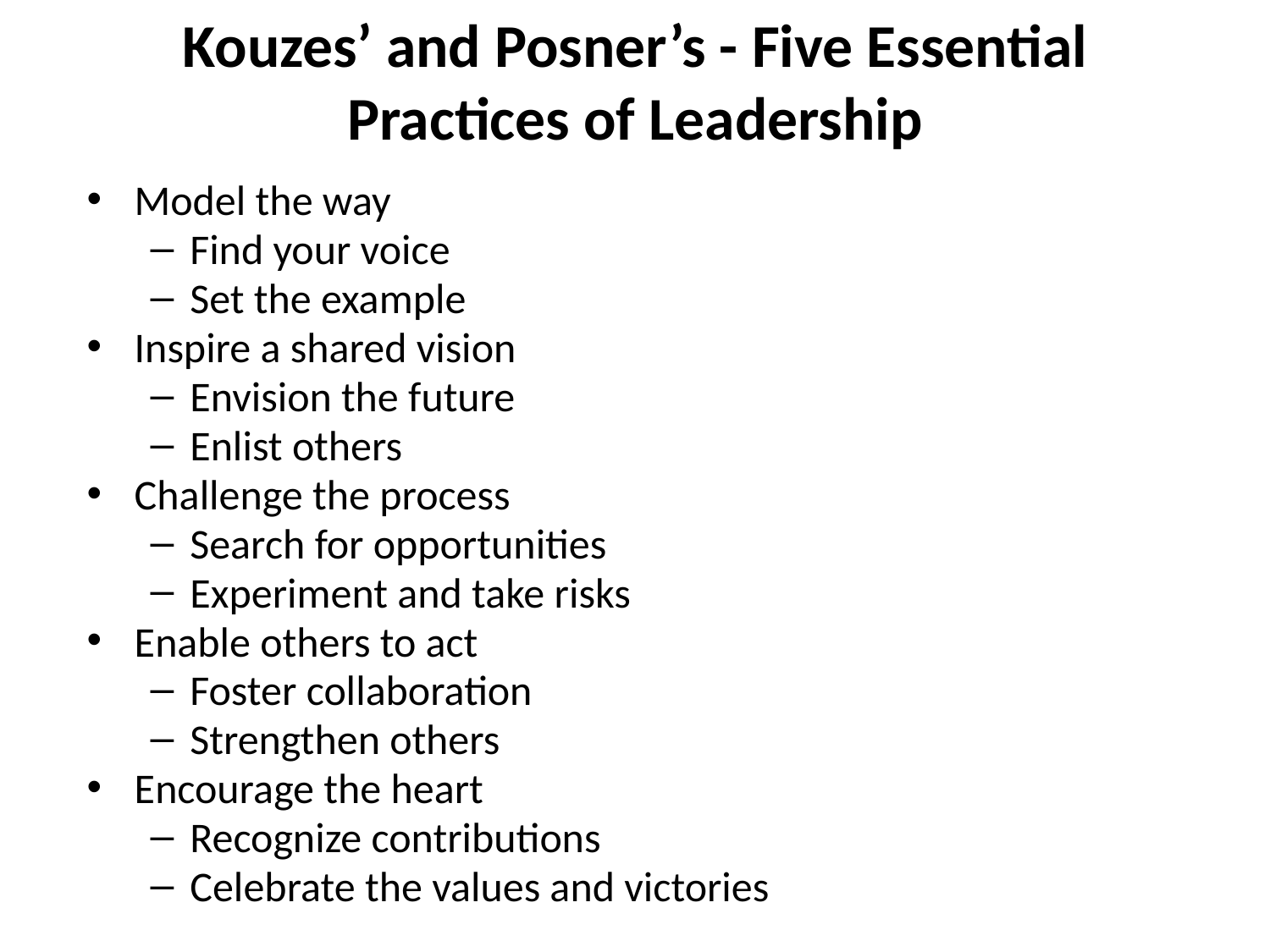

# Kouzes’ and Posner’s - Five Essential Practices of Leadership
Model the way
Find your voice
Set the example
Inspire a shared vision
Envision the future
Enlist others
Challenge the process
Search for opportunities
Experiment and take risks
Enable others to act
Foster collaboration
Strengthen others
Encourage the heart
Recognize contributions
Celebrate the values and victories